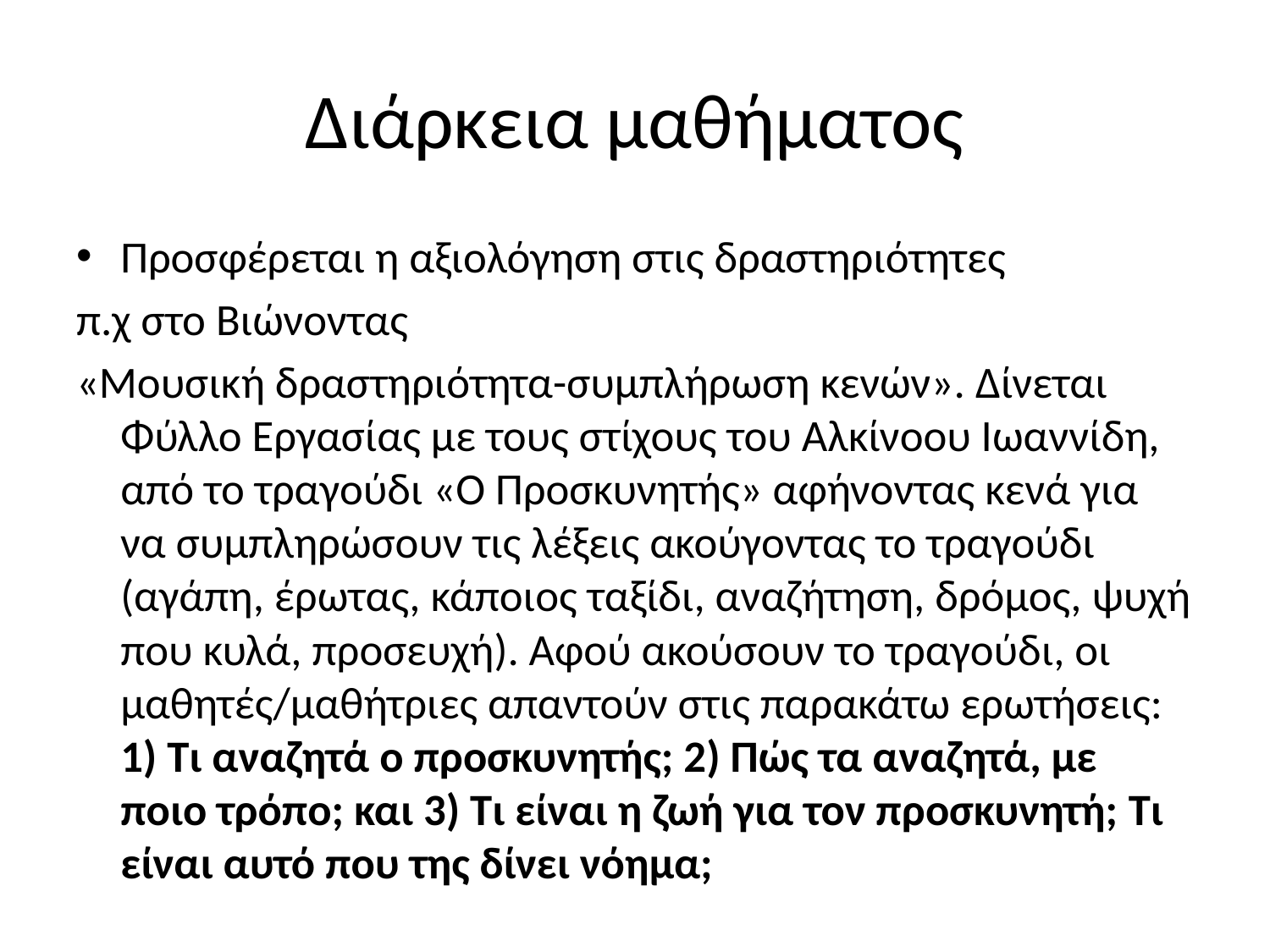

# Διάρκεια μαθήματος
Προσφέρεται η αξιολόγηση στις δραστηριότητες
π.χ στο Βιώνοντας
«Μουσική δραστηριότητα-συμπλήρωση κενών». Δίνεται Φύλλο Εργασίας με τους στίχους του Αλκίνοου Ιωαννίδη, από το τραγούδι «Ο Προσκυνητής» αφήνοντας κενά για να συμπληρώσουν τις λέξεις ακούγοντας το τραγούδι (αγάπη, έρωτας, κάποιος ταξίδι, αναζήτηση, δρόμος, ψυχή που κυλά, προσευχή). Αφού ακούσουν το τραγούδι, οι μαθητές/μαθήτριες απαντούν στις παρακάτω ερωτήσεις: 1) Τι αναζητά ο προσκυνητής; 2) Πώς τα αναζητά, με ποιο τρόπο; και 3) Τι είναι η ζωή για τον προσκυνητή; Τι είναι αυτό που της δίνει νόημα;